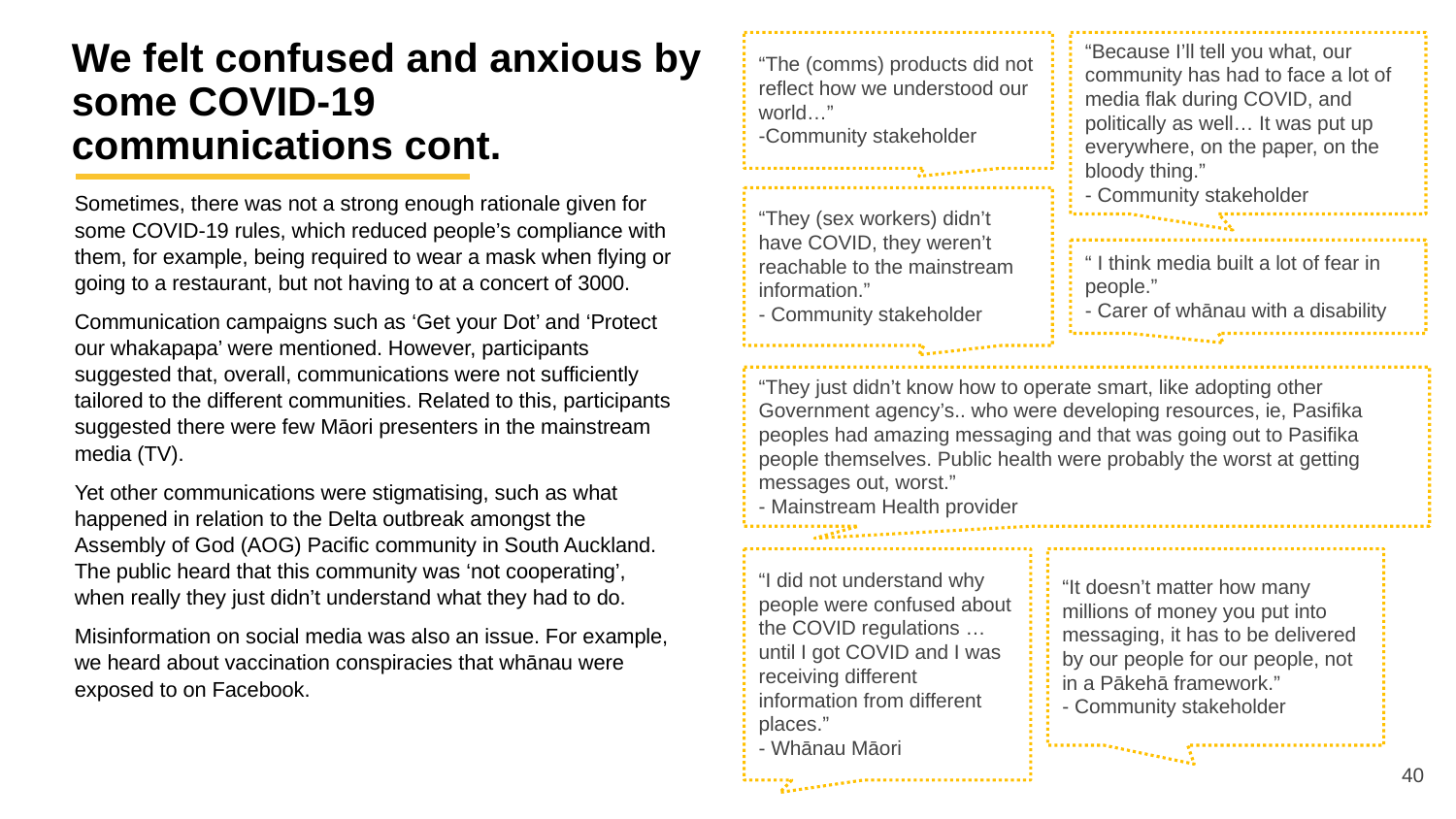

“The (comms) products did not reflect how we understood our world…”
-Community stakeholder
“Because I’ll tell you what, our community has had to face a lot of media flak during COVID, and politically as well… It was put up everywhere, on the paper, on the bloody thing.”
- Community stakeholder
“They (sex workers) didn’t have COVID, they weren’t reachable to the mainstream information.”
- Community stakeholder
“ I think media built a lot of fear in people.”
- Carer of whānau with a disability
“They just didn’t know how to operate smart, like adopting other Government agency’s.. who were developing resources, ie, Pasifika peoples had amazing messaging and that was going out to Pasifika people themselves. Public health were probably the worst at getting messages out, worst.”
- Mainstream Health provider
“I did not understand why people were confused about the COVID regulations … until I got COVID and I was receiving different information from different places.”
- Whānau Māori
“It doesn’t matter how many millions of money you put into messaging, it has to be delivered by our people for our people, not in a Pākehā framework.”
- Community stakeholder
We felt confused and anxious by some COVID-19 communications cont.
Sometimes, there was not a strong enough rationale given for some COVID-19 rules, which reduced people’s compliance with them, for example, being required to wear a mask when flying or going to a restaurant, but not having to at a concert of 3000.
Communication campaigns such as ‘Get your Dot’ and ‘Protect our whakapapa’ were mentioned. However, participants suggested that, overall, communications were not sufficiently tailored to the different communities. Related to this, participants suggested there were few Māori presenters in the mainstream media (TV).
Yet other communications were stigmatising, such as what happened in relation to the Delta outbreak amongst the Assembly of God (AOG) Pacific community in South Auckland. The public heard that this community was ‘not cooperating’, when really they just didn’t understand what they had to do.
Misinformation on social media was also an issue. For example, we heard about vaccination conspiracies that whānau were exposed to on Facebook.
40